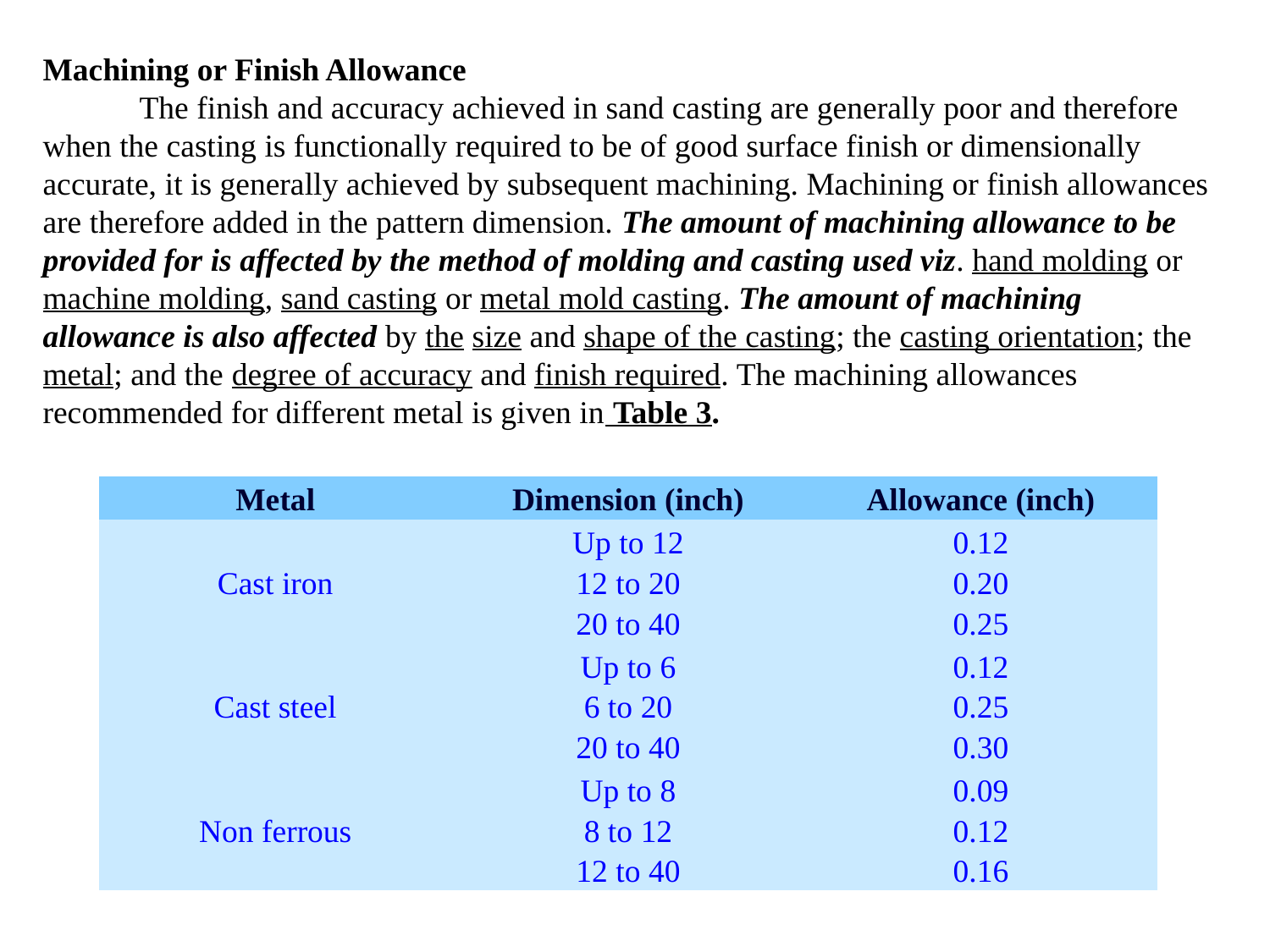

Machining or Finish Allowance
            The finish and accuracy achieved in sand casting are generally poor and therefore when the casting is functionally required to be of good surface finish or dimensionally accurate, it is generally achieved by subsequent machining. Machining or finish allowances are therefore added in the pattern dimension. The amount of machining allowance to be provided for is affected by the method of molding and casting used viz. hand molding or machine molding, sand casting or metal mold casting. The amount of machining allowance is also affected by the size and shape of the casting; the casting orientation; the metal; and the degree of accuracy and finish required. The machining allowances recommended for different metal is given in Table 3.

| Metal | Dimension (inch) | Allowance (inch) |
| --- | --- | --- |
| Cast iron | Up to 12 12 to 20 20 to 40 | 0.12 0.20 0.25 |
| Cast steel | Up to 6 6 to 20 20 to 40 | 0.12 0.25 0.30 |
| Non ferrous | Up to 8 8 to 12 12 to 40 | 0.09 0.12 0.16 |